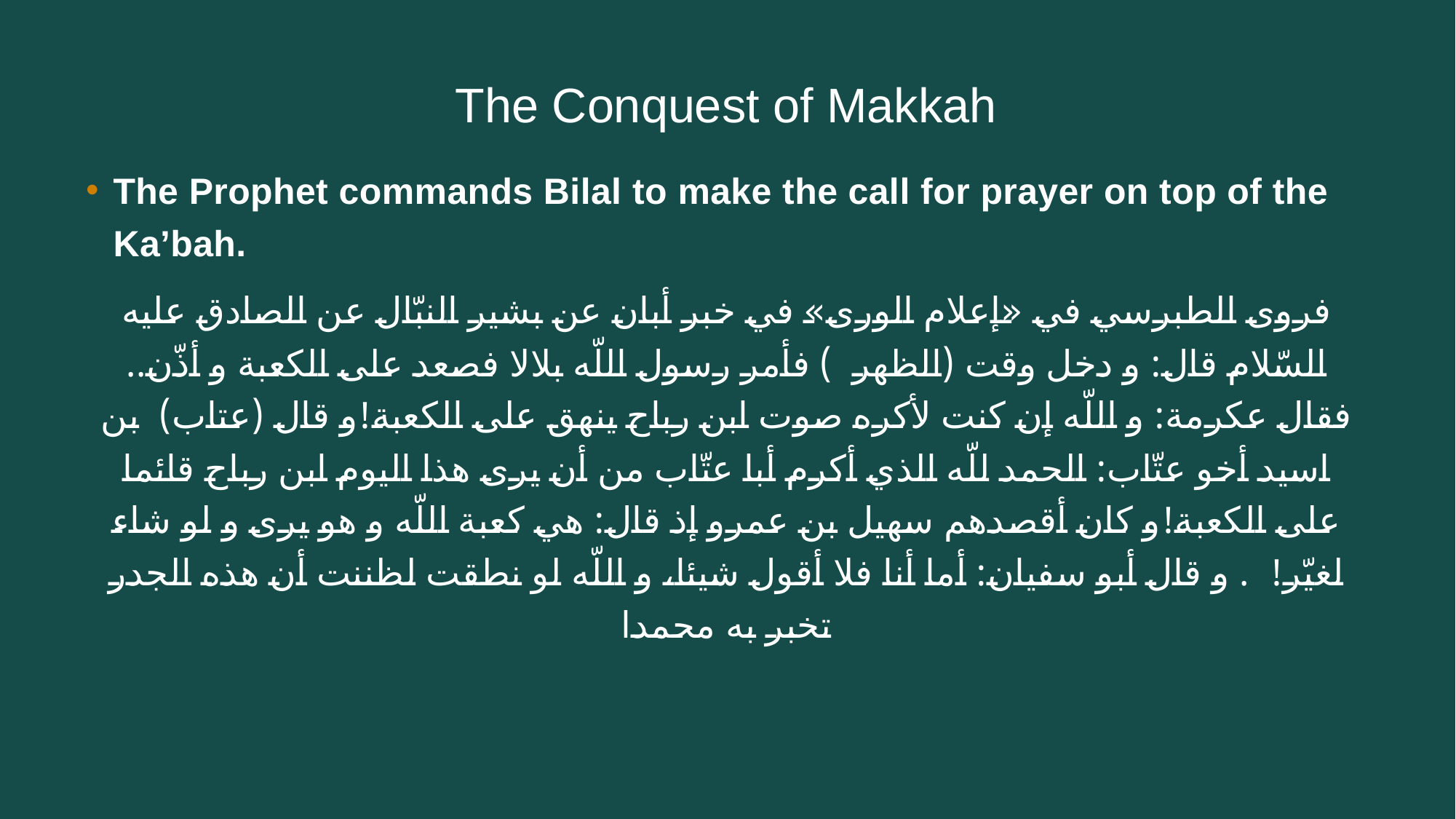

# The Conquest of Makkah
The Prophet commands Bilal to make the call for prayer on top of the Ka’bah.
فروى الطبرسي في «إعلام الورى» في خبر أبان عن بشير النبّال عن الصادق عليه السّلام قال: و دخل وقت (الظهر  ) فأمر رسول اللّه بلالا فصعد على الكعبة و أذّن.. فقال عكرمة: و اللّه إن كنت لأكره صوت ابن رباح ينهق على الكعبة!و قال (عتاب)  بن اسيد أخو عتّاب: الحمد للّه الذي أكرم أبا عتّاب من أن يرى هذا اليوم ابن رباح قائما على الكعبة!و كان أقصدهم سهيل بن عمرو إذ قال: هي كعبة اللّه و هو يرى و لو شاء لغيّر!  . و قال أبو سفيان: أما أنا فلا أقول شيئا، و اللّه لو نطقت لظننت أن هذه الجدر تخبر به محمدا